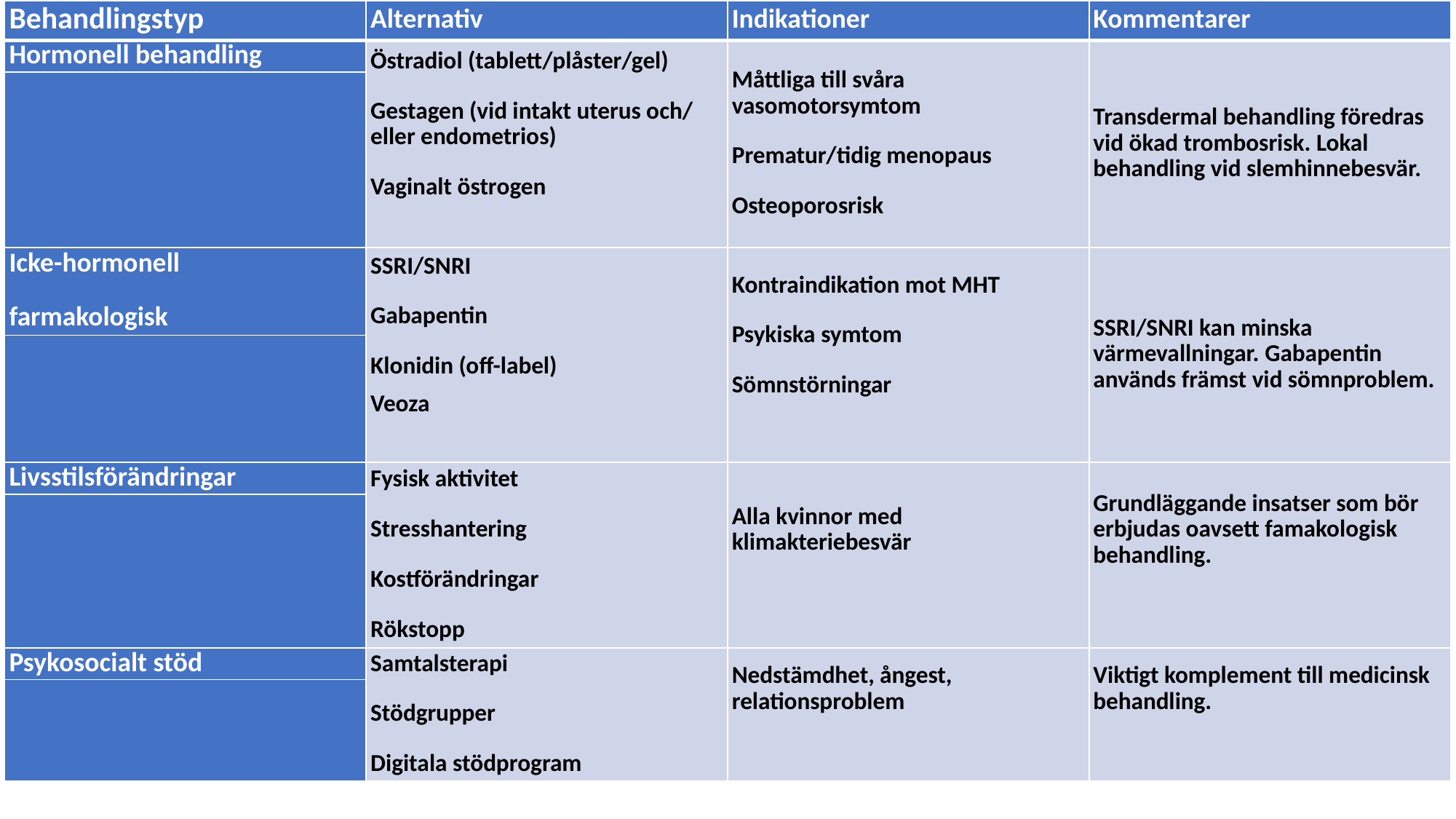

| Behandlingstyp | Alternativ | Indikationer | Kommentarer |
| --- | --- | --- | --- |
| Hormonell behandling | Östradiol (tablett/plåster/gel) Gestagen (vid intakt uterus och/ eller endometrios) Vaginalt östrogen | Måttliga till svåra vasomotorsymtom Prematur/tidig menopaus Osteoporosrisk | Transdermal behandling föredras vid ökad trombosrisk. Lokal behandling vid slemhinnebesvär. |
|  |  |  |  |
| Icke-hormonell farmakologisk | SSRI/SNRI Gabapentin Klonidin (off-label) Veoza | Kontraindikation mot MHT Psykiska symtom Sömnstörningar | SSRI/SNRI kan minska värmevallningar. Gabapentin används främst vid sömnproblem. |
|  |  |  |  |
| Livsstilsförändringar | Fysisk aktivitet Stresshantering Kostförändringar Rökstopp | Alla kvinnor med klimakteriebesvär | Grundläggande insatser som bör erbjudas oavsett famakologisk behandling. |
|  |  |  |  |
| Psykosocialt stöd | Samtalsterapi Stödgrupper Digitala stödprogram | Nedstämdhet, ångest, relationsproblem | Viktigt komplement till medicinsk behandling. |
|  |  |  |  |
#